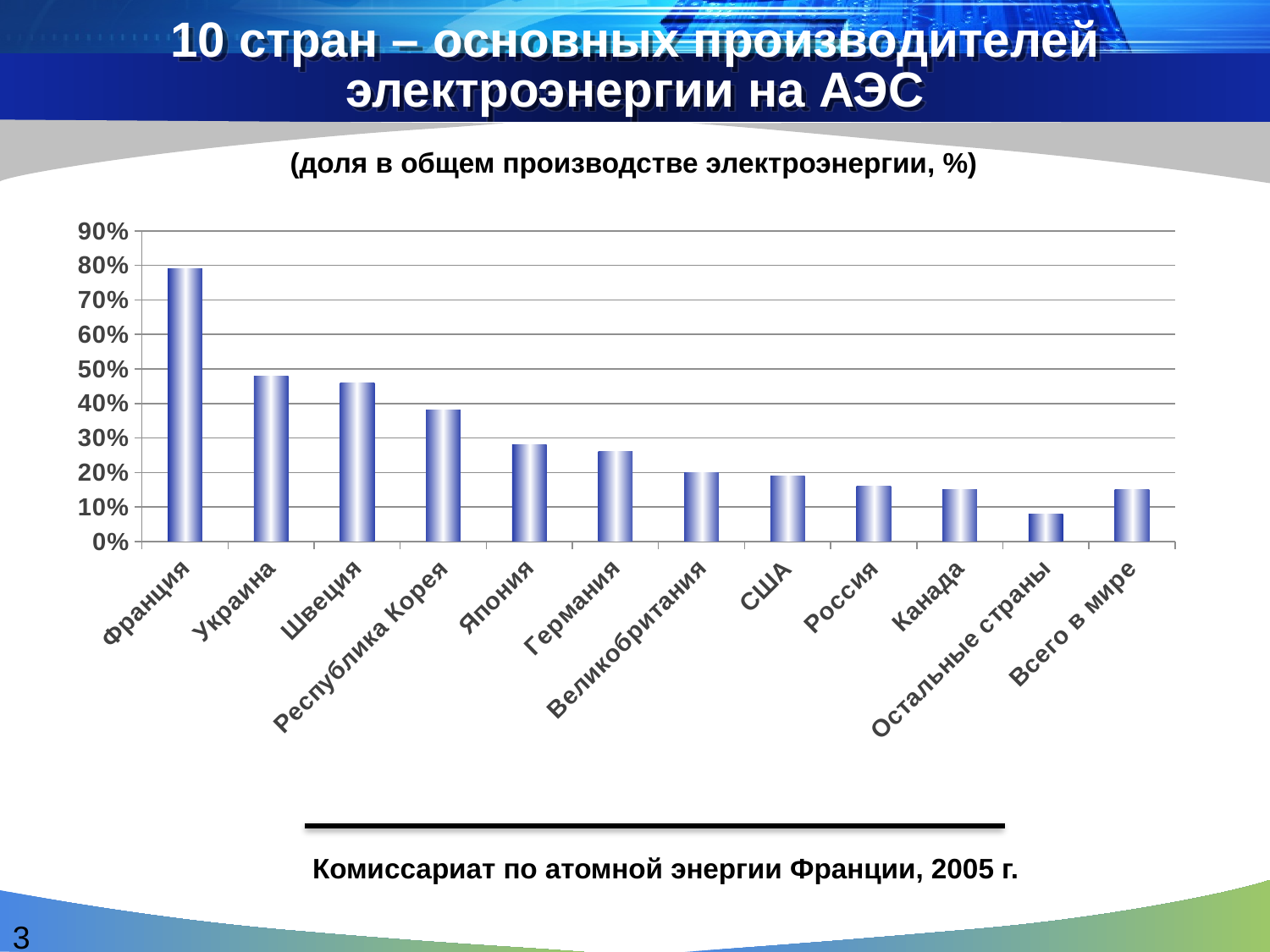

# 10 стран – основных производителей электроэнергии на АЭС
(доля в общем производстве электроэнергии, %)

### Chart

| Category | Столбец1 | Столбец2 |
|---|---|---|
| Франция | 0.79 | None |
| Украина | 0.48 | None |
| Швеция | 0.46 | None |
| Республика Корея | 0.38 | None |
| Япония | 0.28 | None |
| Германия | 0.26 | None |
| Великобритания | 0.2 | None |
| США | 0.19 | None |
| Россия | 0.16 | None |
| Канада | 0.15 | None |
| Остальные страны | 0.08 | None |
| Всего в мире | 0.15 | None |
Комиссариат по атомной энергии Франции, 2005 г.
3